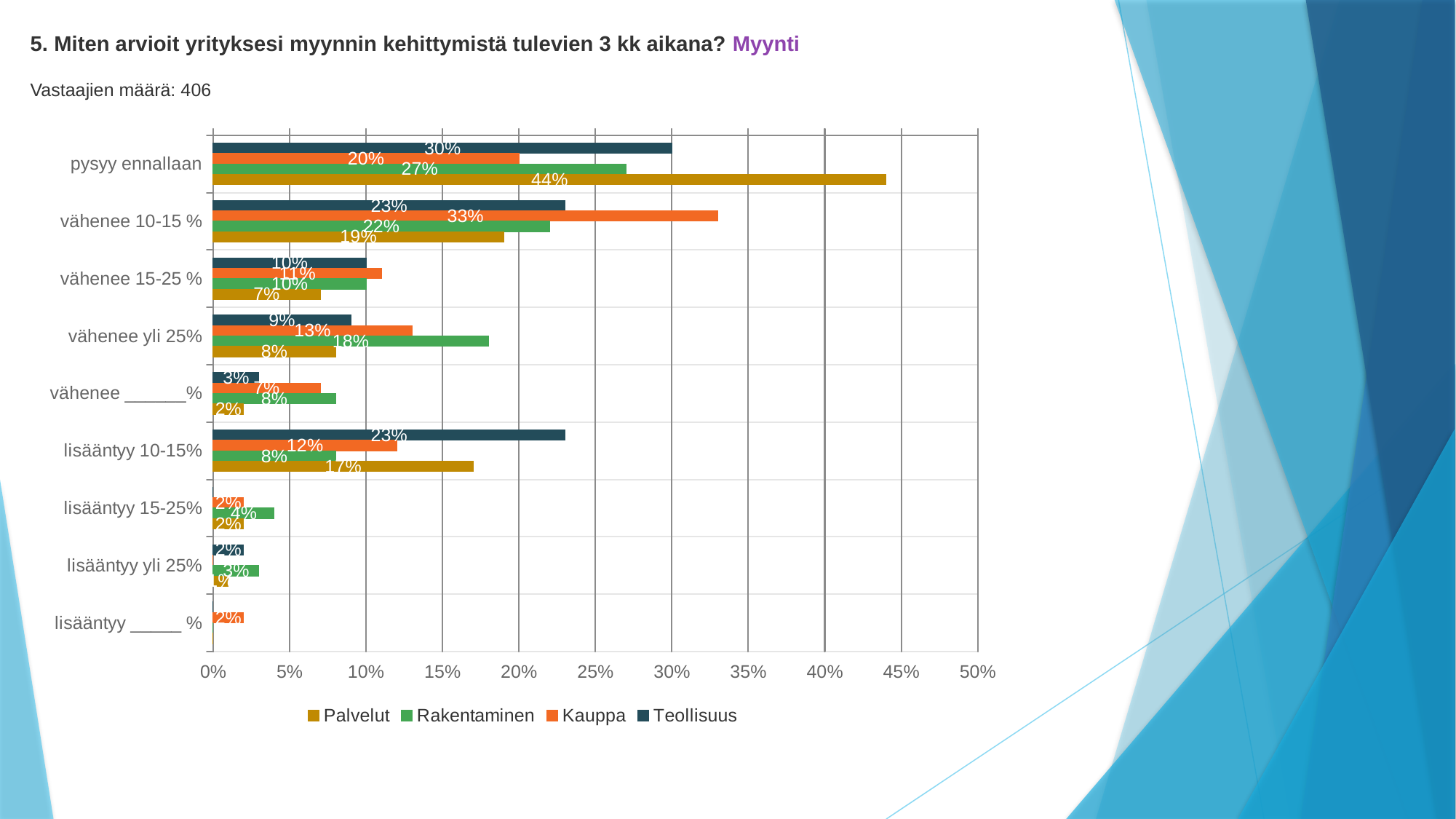

5. Miten arvioit yrityksesi myynnin kehittymistä tulevien 3 kk aikana? Myynti
Vastaajien määrä: 406

### Chart

| Category | Teollisuus | Kauppa | Rakentaminen | Palvelut |
|---|---|---|---|---|
| pysyy ennallaan | 0.3 | 0.2 | 0.27 | 0.44 |
| vähenee 10-15 % | 0.23 | 0.33 | 0.22 | 0.19 |
| vähenee 15-25 % | 0.1 | 0.11 | 0.1 | 0.07 |
| vähenee yli 25% | 0.09 | 0.13 | 0.18 | 0.08 |
| vähenee ______% | 0.03 | 0.07 | 0.08 | 0.02 |
| lisääntyy 10-15% | 0.23 | 0.12 | 0.08 | 0.17 |
| lisääntyy 15-25% | 0.0 | 0.02 | 0.04 | 0.02 |
| lisääntyy yli 25% | 0.02 | 0.0 | 0.03 | 0.01 |
| lisääntyy _____ % | 0.0 | 0.02 | 0.0 | 0.0 |